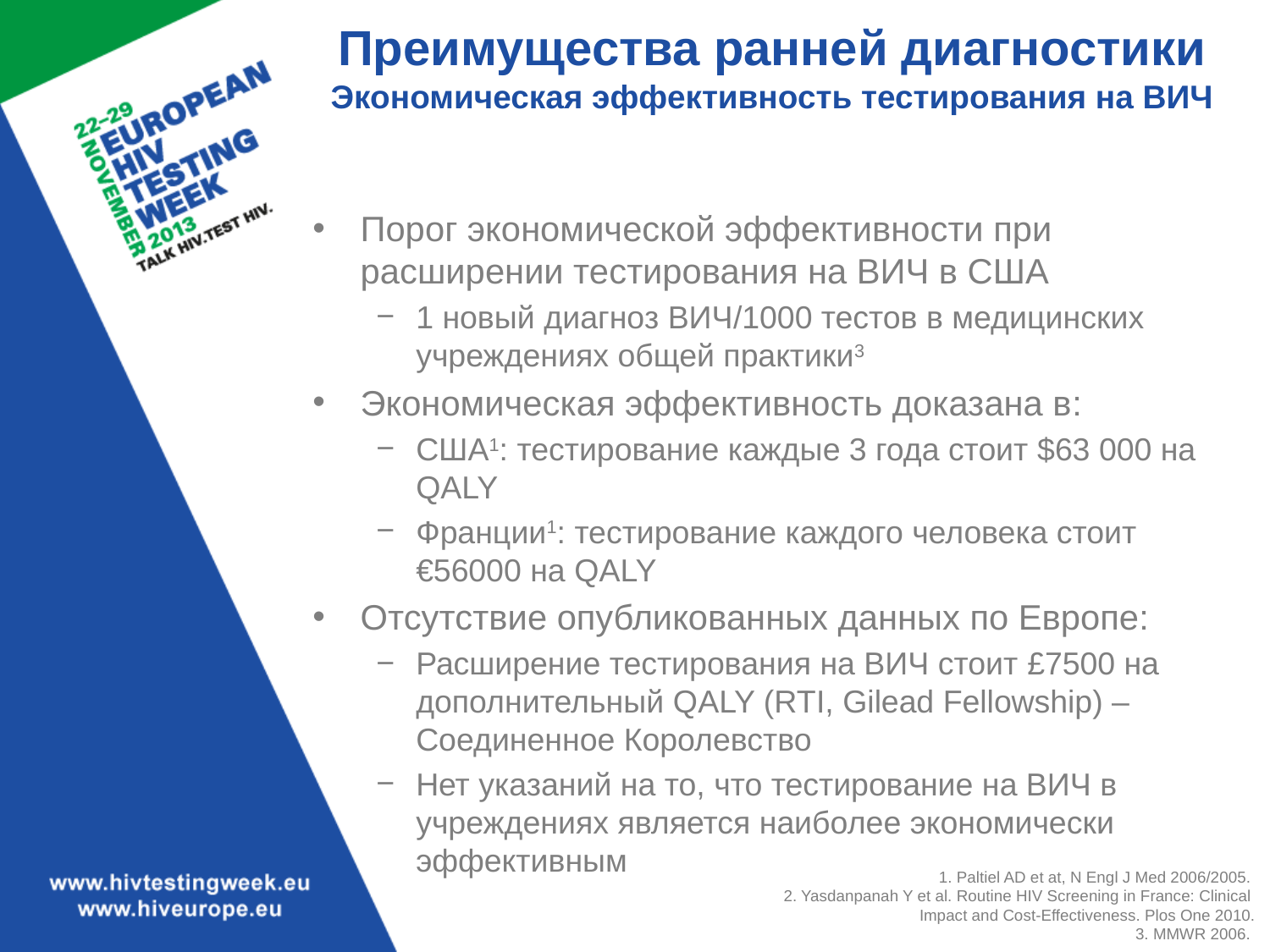

# Преимущества ранней диагностики Экономическая эффективность тестирования на ВИЧ
Порог экономической эффективности при расширении тестирования на ВИЧ в США
1 новый диагноз ВИЧ/1000 тестов в медицинских учреждениях общей практики3
Экономическая эффективность доказана в:
США1: тестирование каждые 3 года стоит $63 000 на QALY
Франции1: тестирование каждого человека стоит €56000 на QALY
Отсутствие опубликованных данных по Европе:
Расширение тестирования на ВИЧ стоит £7500 на дополнительный QALY (RTI, Gilead Fellowship) – Соединенное Королевство
Нет указаний на то, что тестирование на ВИЧ в учреждениях является наиболее экономически эффективным

1. Paltiel AD et at, N Engl J Med 2006/2005.
2. Yasdanpanah Y et al. Routine HIV Screening in France: Clinical
Impact and Cost-Effectiveness. Plos One 2010.
3. MMWR 2006.